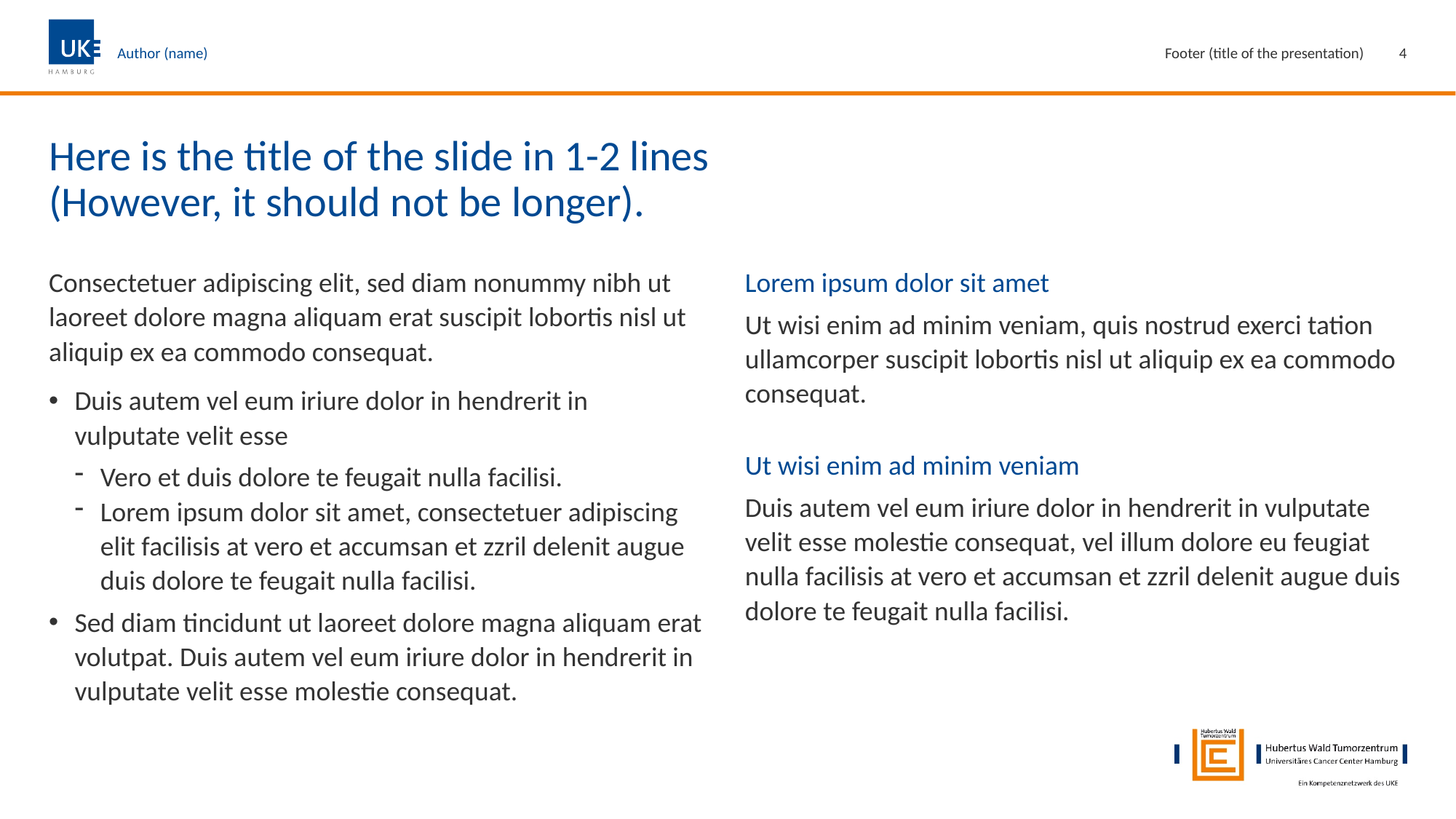

Footer (title of the presentation)
4
Author (name)
# Here is the title of the slide in 1-2 lines (However, it should not be longer).
Consectetuer adipiscing elit, sed diam nonummy nibh ut laoreet dolore magna aliquam erat suscipit lobortis nisl ut aliquip ex ea commodo consequat.
Duis autem vel eum iriure dolor in hendrerit in
vulputate velit esse
Vero et duis dolore te feugait nulla facilisi.
Lorem ipsum dolor sit amet, consectetuer adipiscing elit facilisis at vero et accumsan et zzril delenit augue duis dolore te feugait nulla facilisi.
Sed diam tincidunt ut laoreet dolore magna aliquam erat volutpat. Duis autem vel eum iriure dolor in hendrerit in vulputate velit esse molestie consequat.
Lorem ipsum dolor sit amet
Ut wisi enim ad minim veniam, quis nostrud exerci tation ullamcorper suscipit lobortis nisl ut aliquip ex ea commodo consequat.
Ut wisi enim ad minim veniam
Duis autem vel eum iriure dolor in hendrerit in vulputate velit esse molestie consequat, vel illum dolore eu feugiat nulla facilisis at vero et accumsan et zzril delenit augue duis dolore te feugait nulla facilisi.